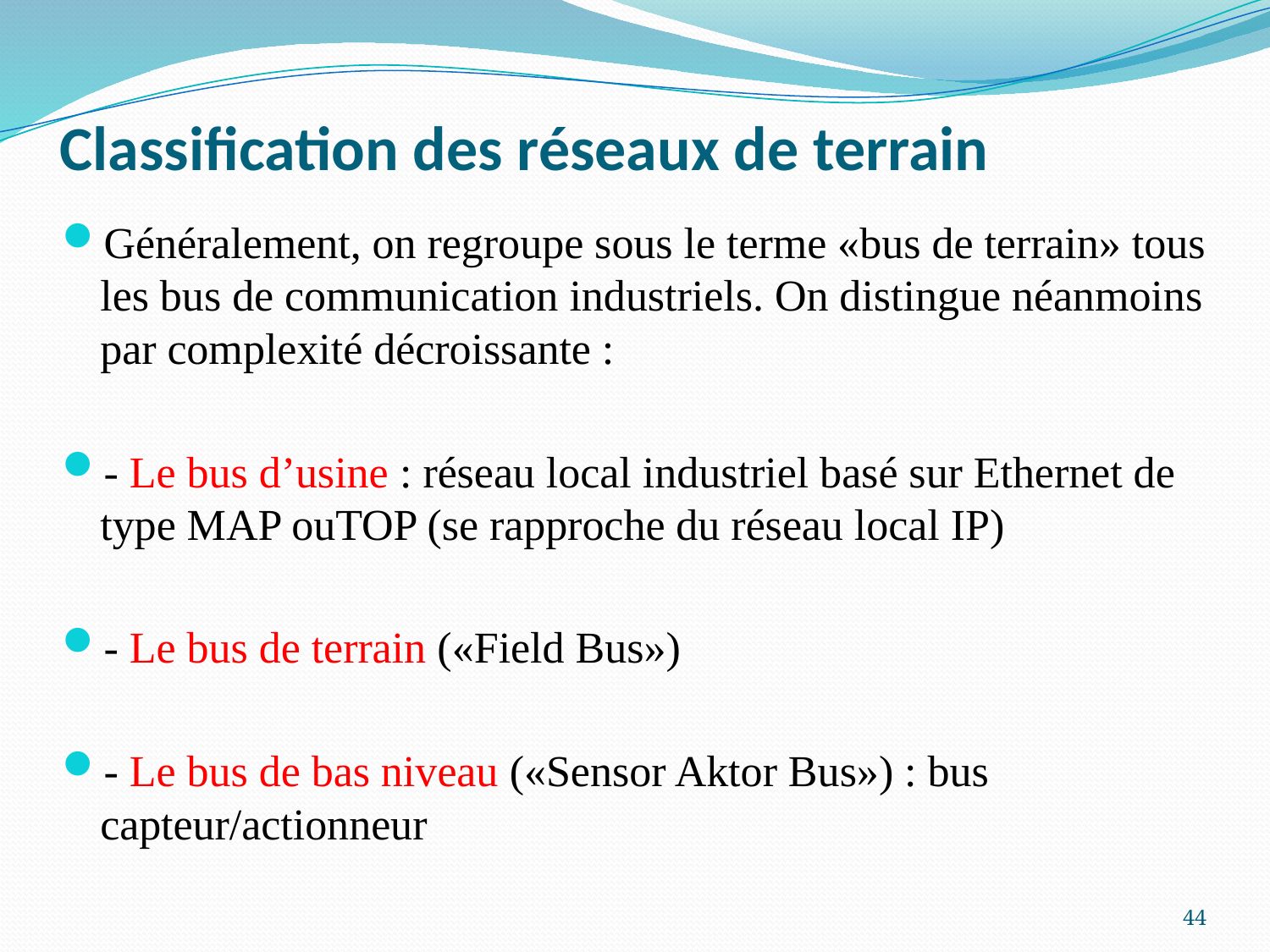

# Classification des réseaux de terrain
Généralement, on regroupe sous le terme «bus de terrain» tous les bus de communication industriels. On distingue néanmoins par complexité décroissante :

- Le bus d’usine : réseau local industriel basé sur Ethernet de type MAP ouTOP (se rapproche du réseau local IP)

- Le bus de terrain («Field Bus»)

- Le bus de bas niveau («Sensor Aktor Bus») : bus capteur/actionneur

44